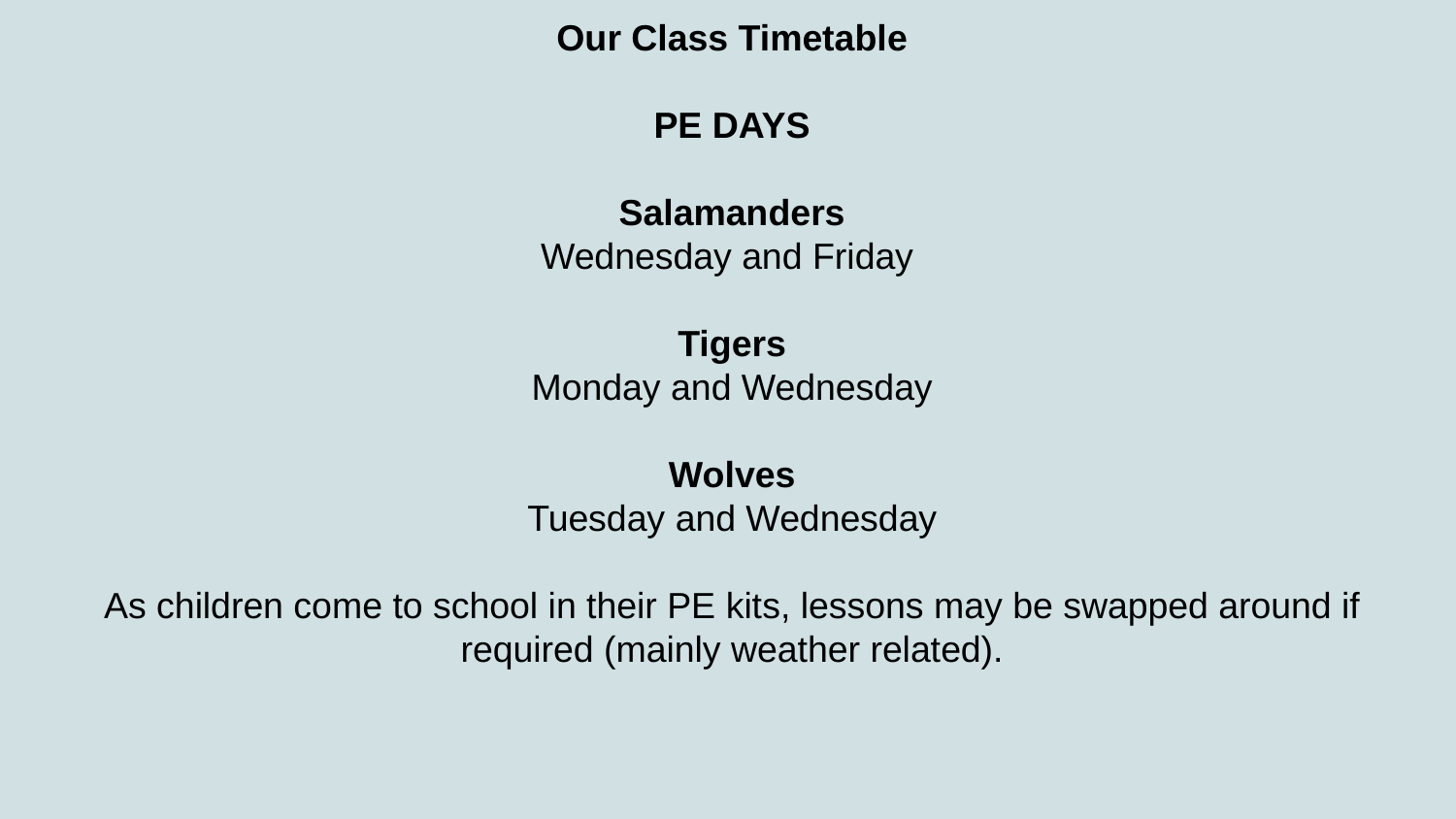

Our Class Timetable

PE DAYS

Salamanders
Wednesday and Friday

Tigers
Monday and Wednesday

Wolves
Tuesday and Wednesday

As children come to school in their PE kits, lessons may be swapped around if required (mainly weather related).